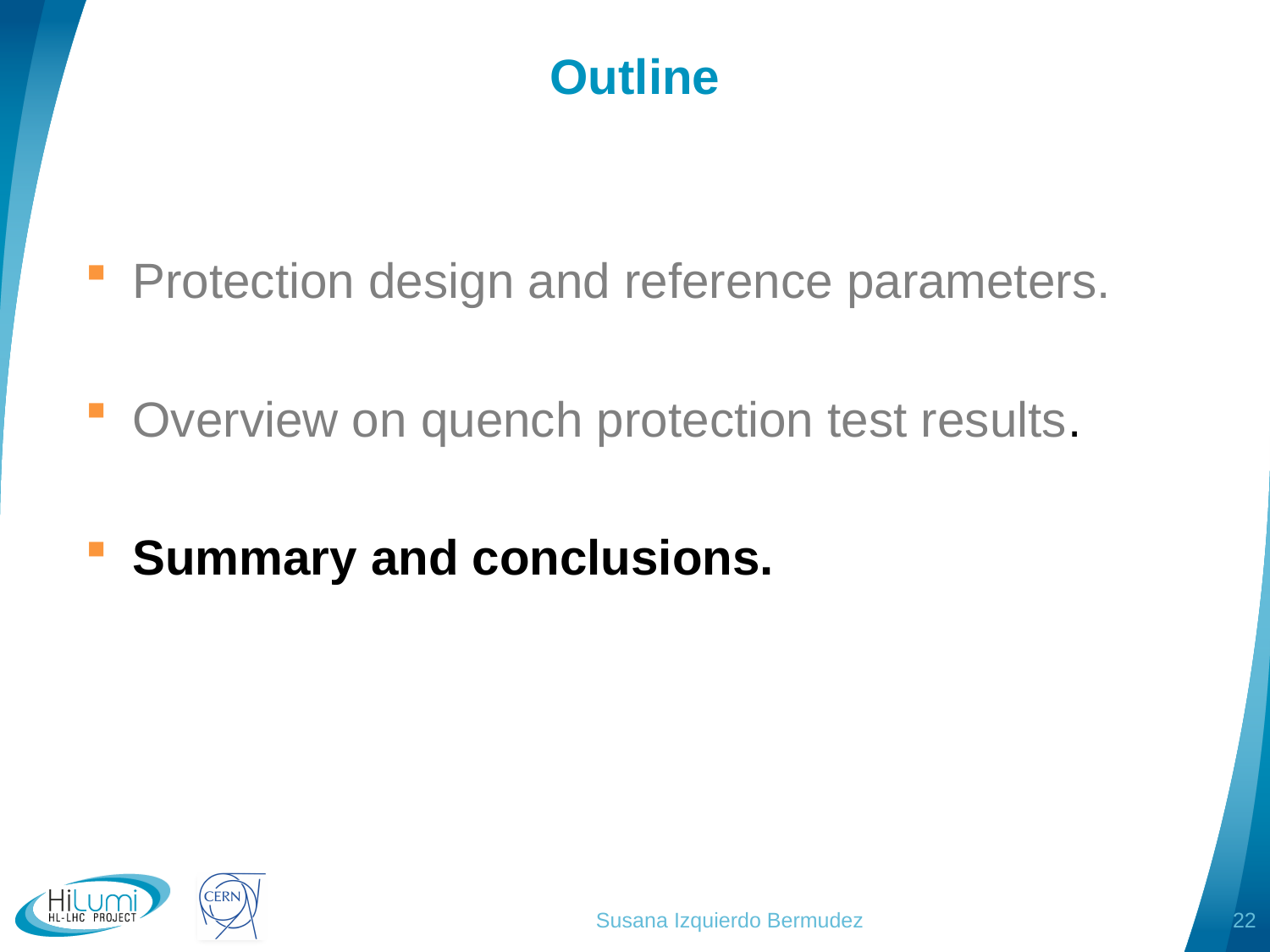

# Outline
Protection design and reference parameters.

Overview on quench protection test results.

Summary and conclusions.
Susana Izquierdo Bermudez
22